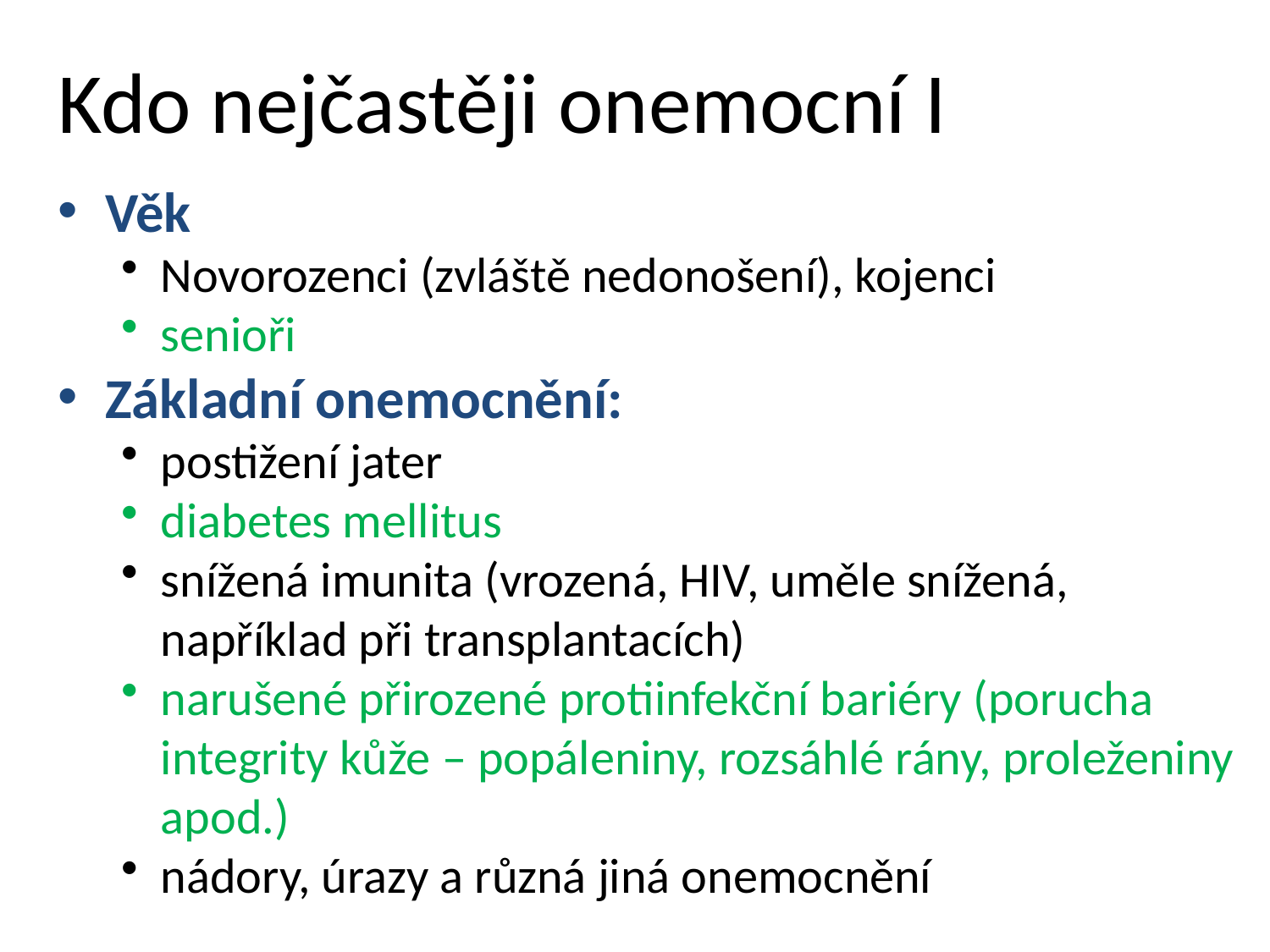

# Kdo nejčastěji onemocní I
Věk
Novorozenci (zvláště nedonošení), kojenci
senioři
Základní onemocnění:
postižení jater
diabetes mellitus
snížená imunita (vrozená, HIV, uměle snížená, například při transplantacích)
narušené přirozené protiinfekční bariéry (porucha integrity kůže – popáleniny, rozsáhlé rány, proleženiny apod.)
nádory, úrazy a různá jiná onemocnění